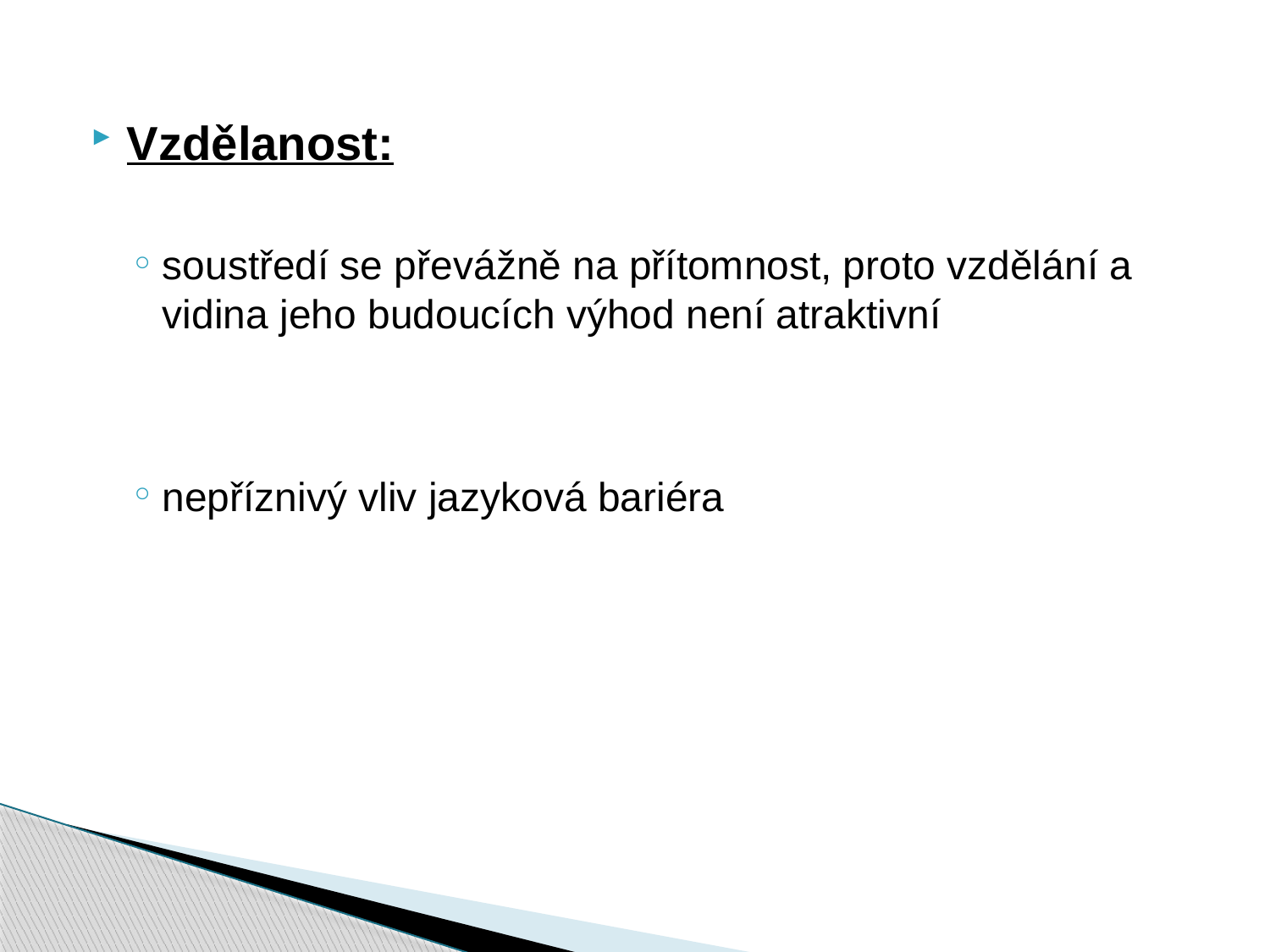

Vzdělanost:

soustředí se převážně na přítomnost, proto vzdělání a vidina jeho budoucích výhod není atraktivní

nepříznivý vliv jazyková bariéra